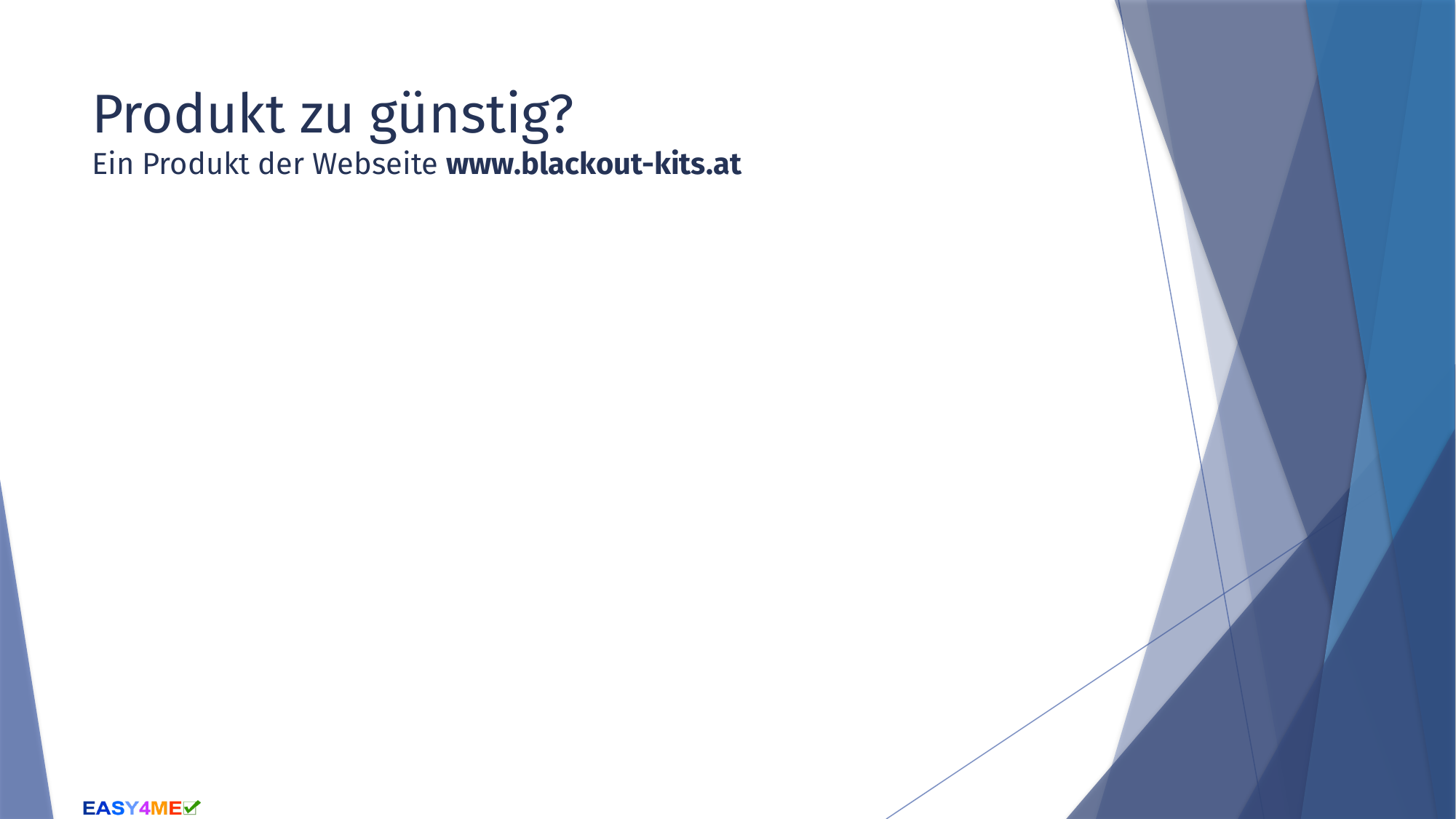

# Produkt zu günstig? Ein Produkt der Webseite www.blackout-kits.at